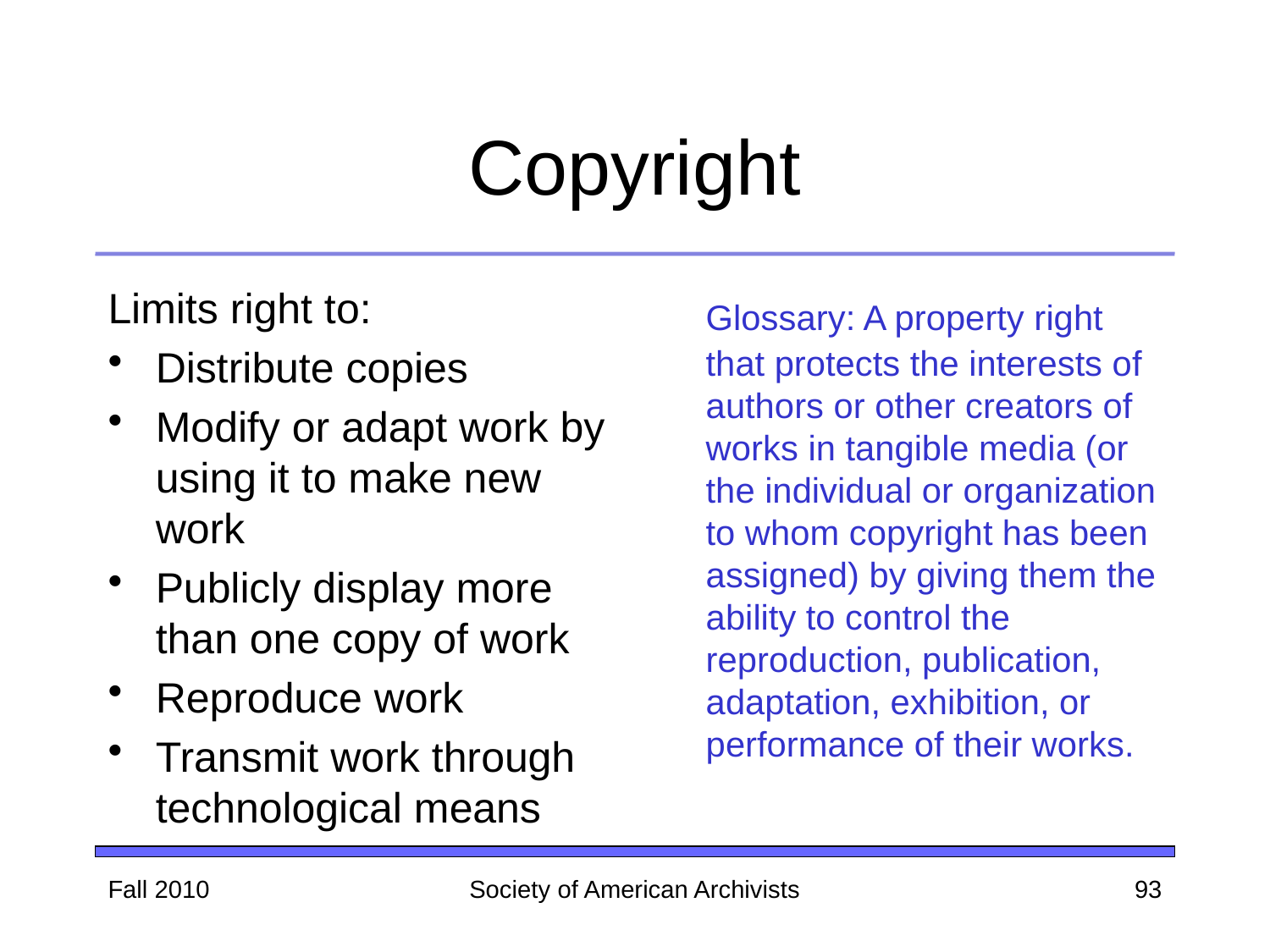

# Copyright
Limits right to:
Distribute copies
Modify or adapt work by using it to make new work
Publicly display more than one copy of work
Reproduce work
Transmit work through technological means
	Glossary: A property right that protects the interests of authors or other creators of works in tangible media (or the individual or organization to whom copyright has been assigned) by giving them the ability to control the reproduction, publication, adaptation, exhibition, or performance of their works.
Fall 2010
Society of American Archivists
93